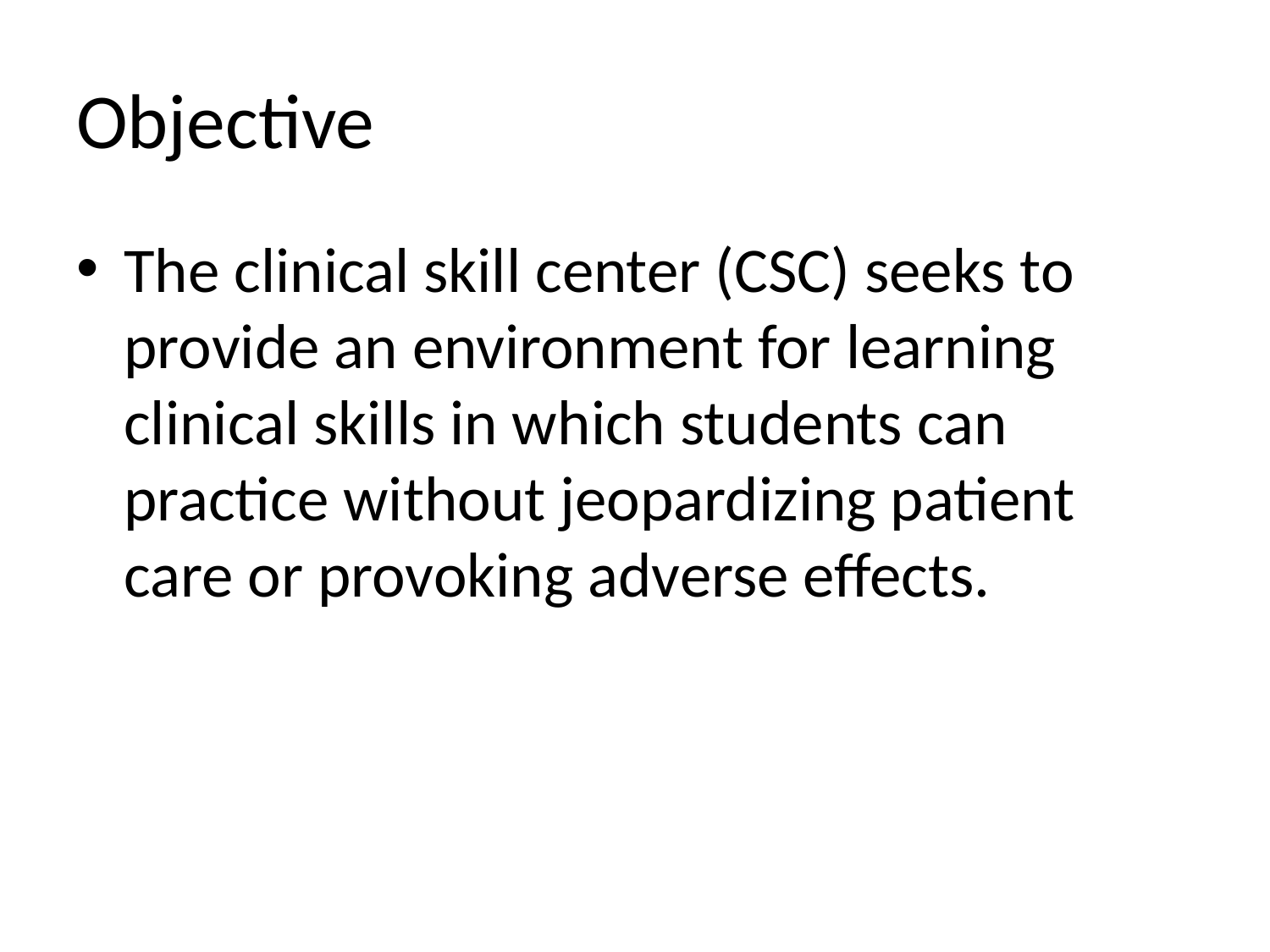

# Objective
The clinical skill center (CSC) seeks to provide an environment for learning clinical skills in which students can practice without jeopardizing patient care or provoking adverse effects.